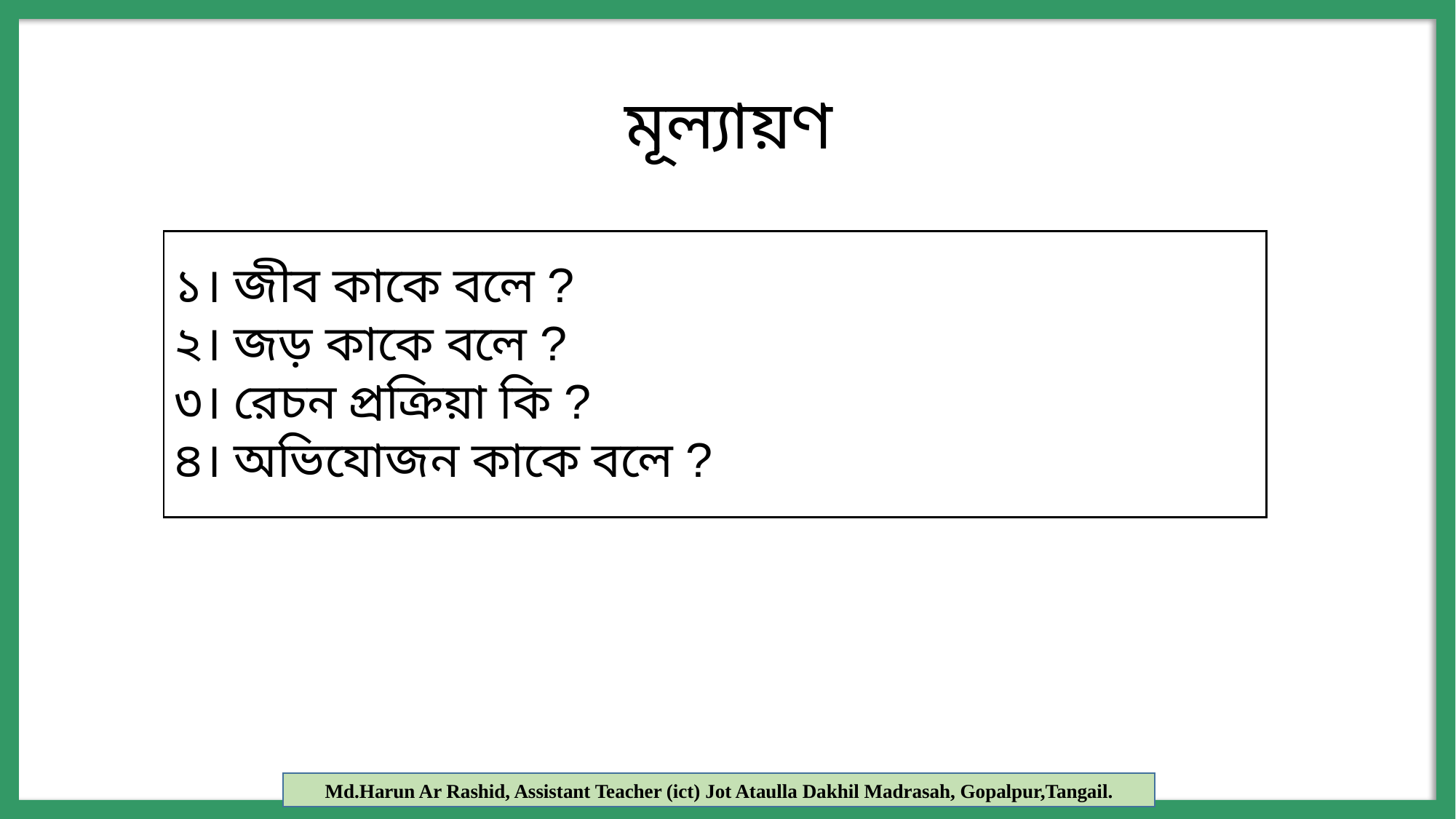

মূল্যায়ণ

১। জীব কাকে বলে ?
২। জড় কাকে বলে ?
৩। রেচন প্রক্রিয়া কি ?
৪। অভিযোজন কাকে বলে ?